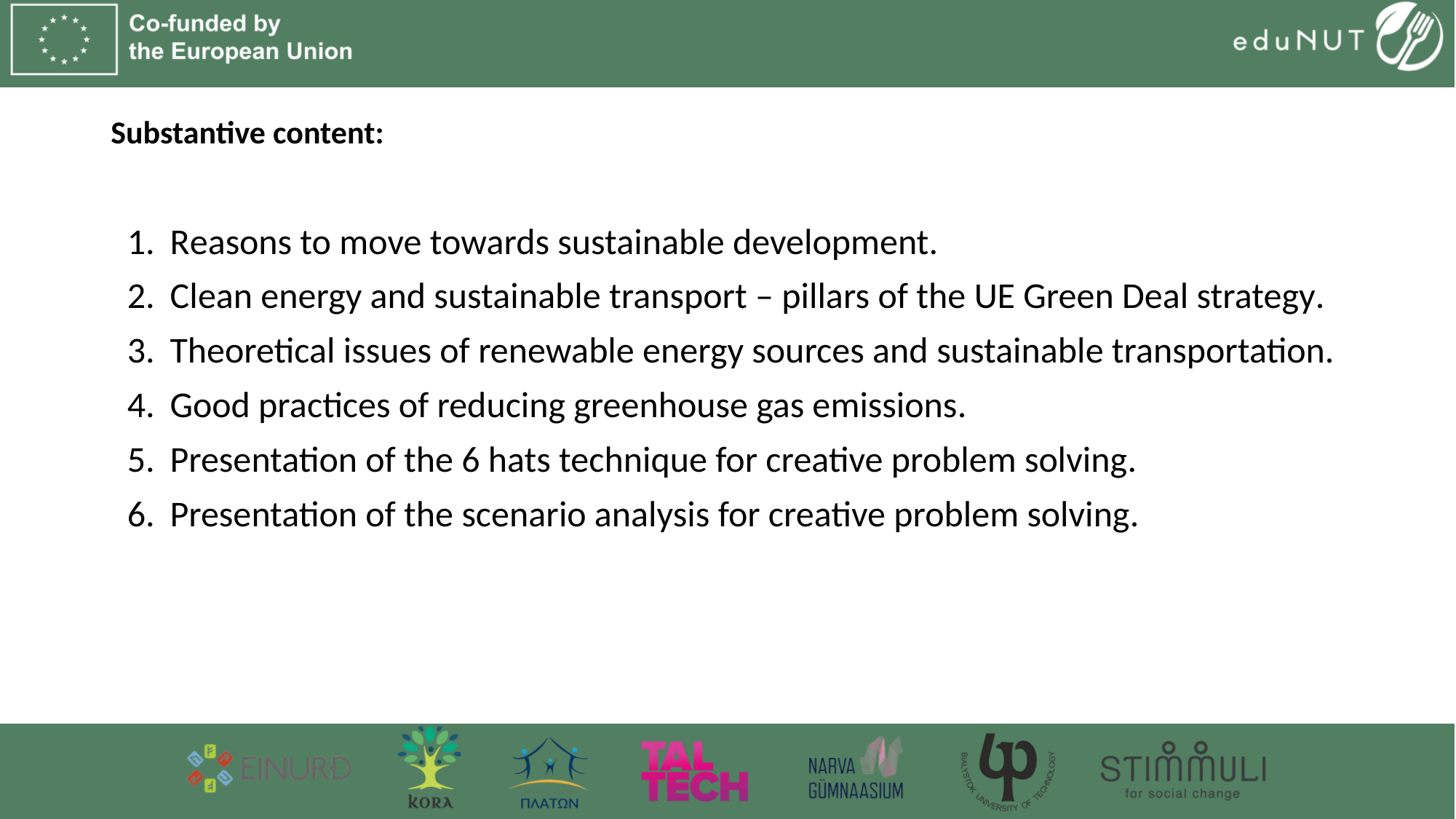

# Substantive content:
Reasons to move towards sustainable development.
Clean energy and sustainable transport – pillars of the UE Green Deal strategy.
Theoretical issues of renewable energy sources and sustainable transportation.
Good practices of reducing greenhouse gas emissions.
Presentation of the 6 hats technique for creative problem solving.
Presentation of the scenario analysis for creative problem solving.